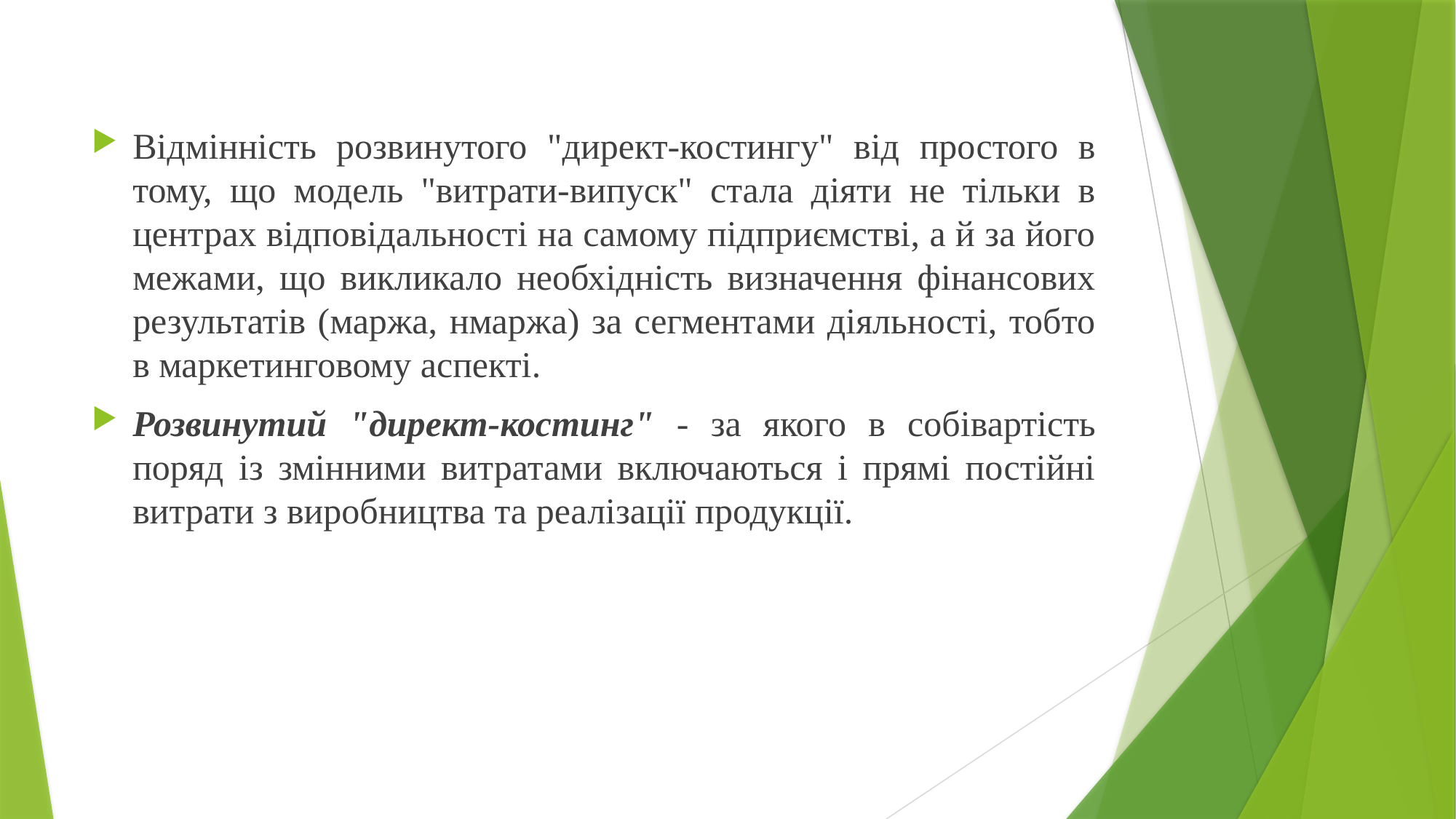

Відмінність розвинутого "директ-костингу" від простого в тому, що модель "витрати-випуск" стала діяти не тільки в центрах відповідальності на самому підприємстві, а й за його межами, що викликало необхідність визначення фінансових результатів (маржа, нмаржа) за сегментами діяльності, тобто в маркетинговому аспекті.
Розвинутий "директ-костинг" - за якого в собівартість поряд із змінними витратами включаються і прямі постійні витрати з виробництва та реалізації продукції.